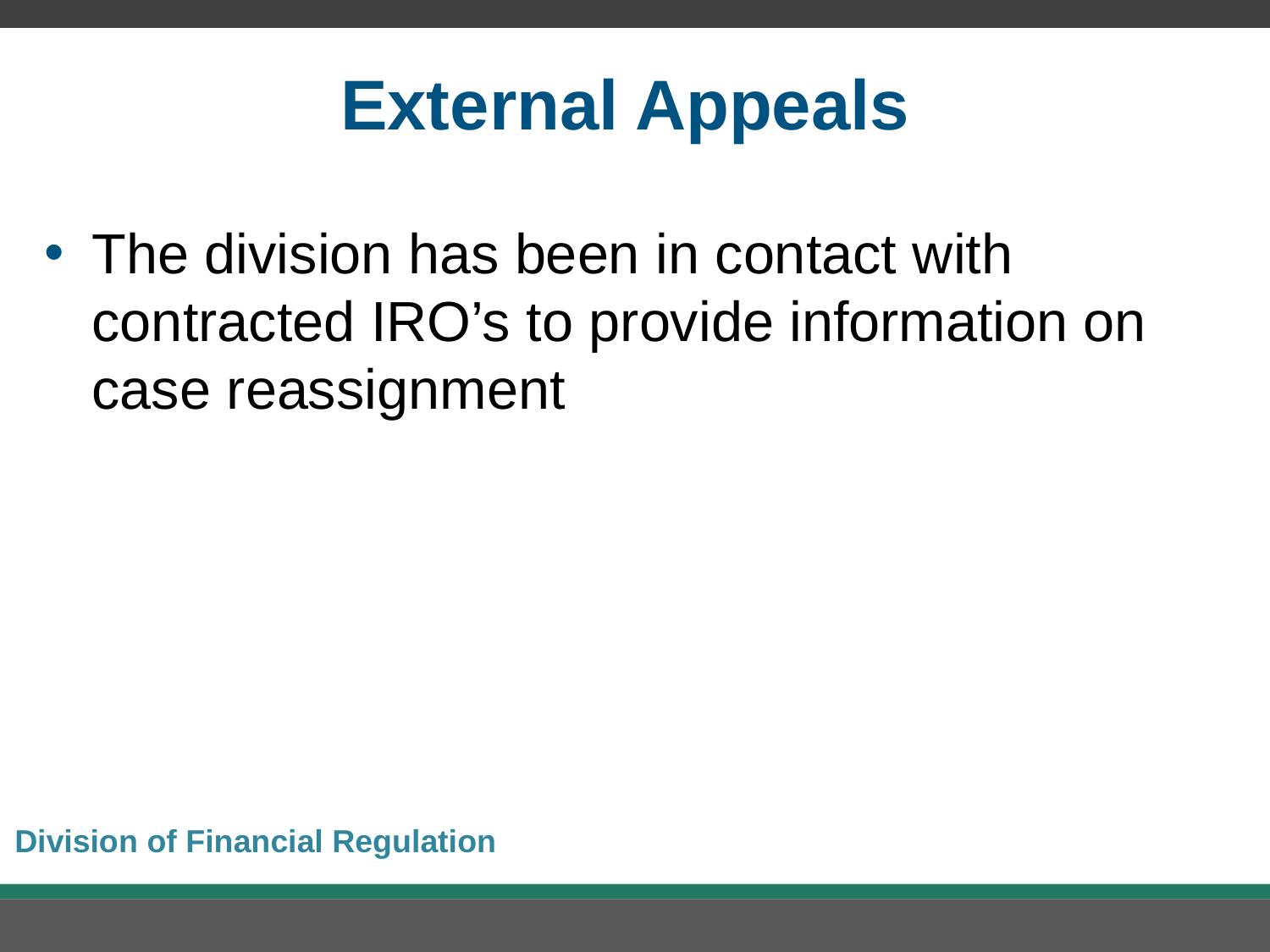

# External Appeals
The division has been in contact with contracted IRO’s to provide information on case reassignment
Division of Financial Regulation